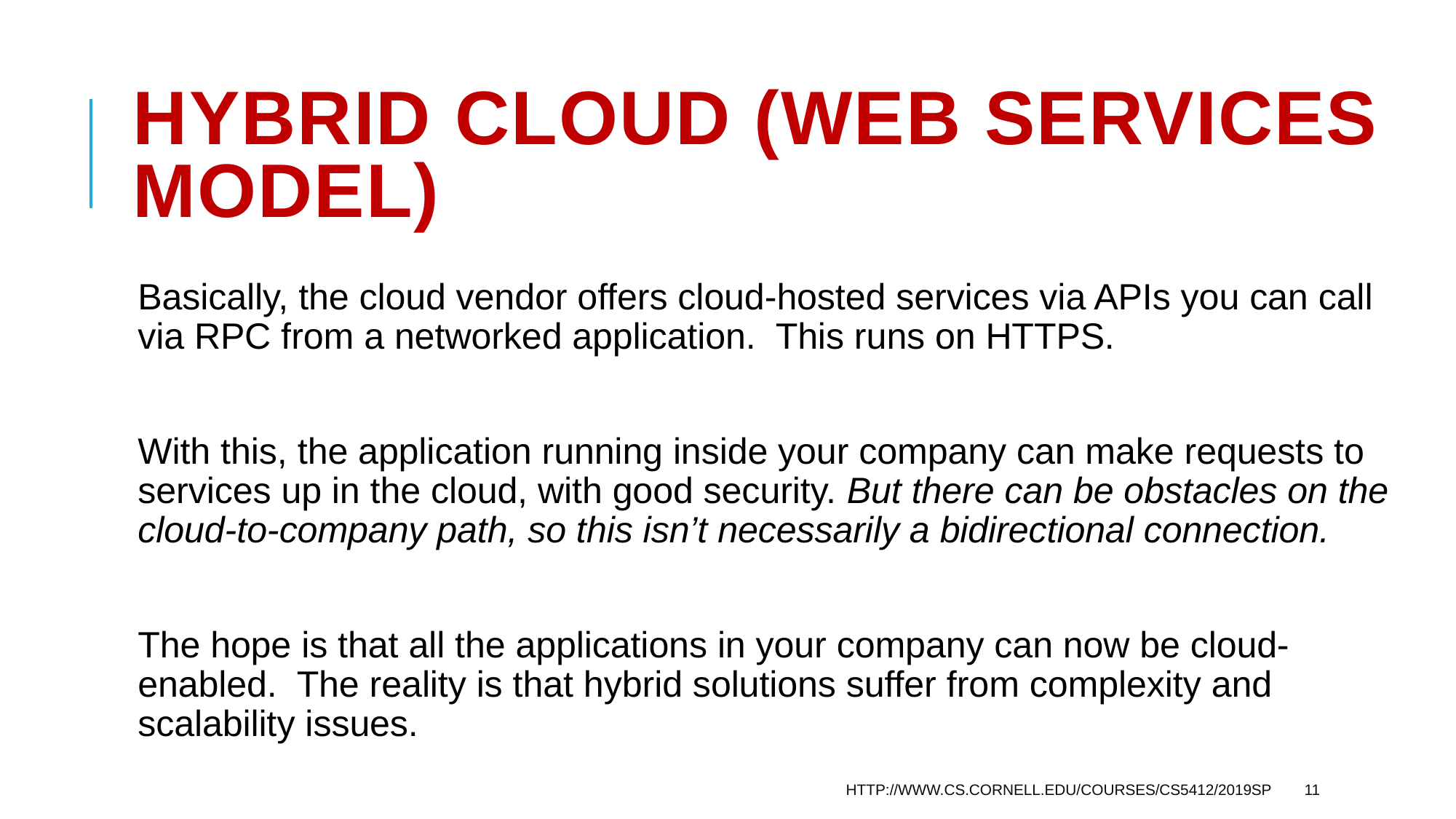

# Hybrid Cloud (Web Services Model)
Basically, the cloud vendor offers cloud-hosted services via APIs you can call via RPC from a networked application.  This runs on HTTPS.

With this, the application running inside your company can make requests to services up in the cloud, with good security. But there can be obstacles on the cloud-to-company path, so this isn’t necessarily a bidirectional connection.

The hope is that all the applications in your company can now be cloud-enabled.  The reality is that hybrid solutions suffer from complexity and scalability issues.
http://www.cs.cornell.edu/courses/cs5412/2019sp
11